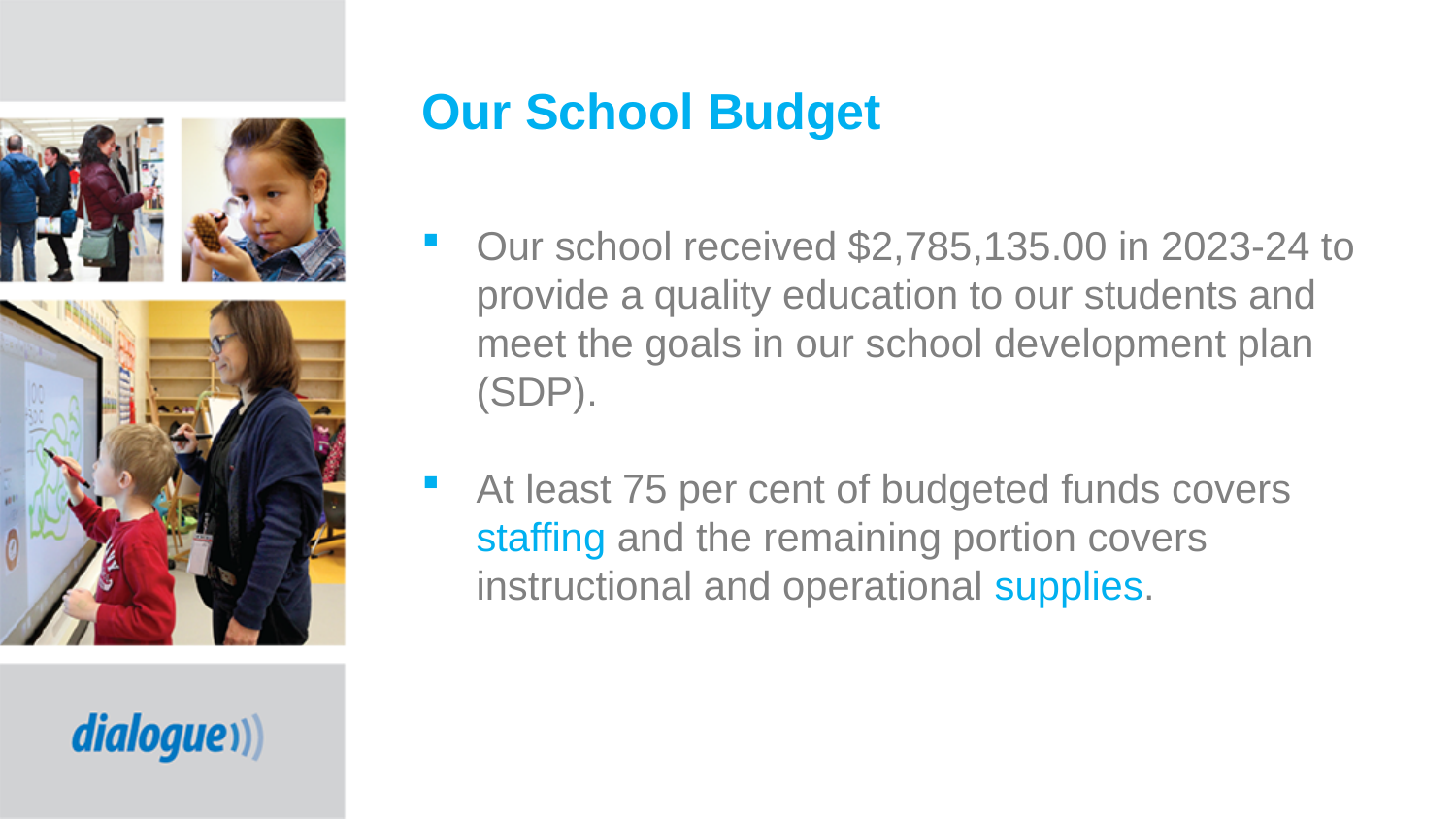

# Our School Budget
Our school received $2,785,135.00 in 2023-24 to provide a quality education to our students and meet the goals in our school development plan (SDP).

At least 75 per cent of budgeted funds covers staffing and the remaining portion covers instructional and operational supplies.